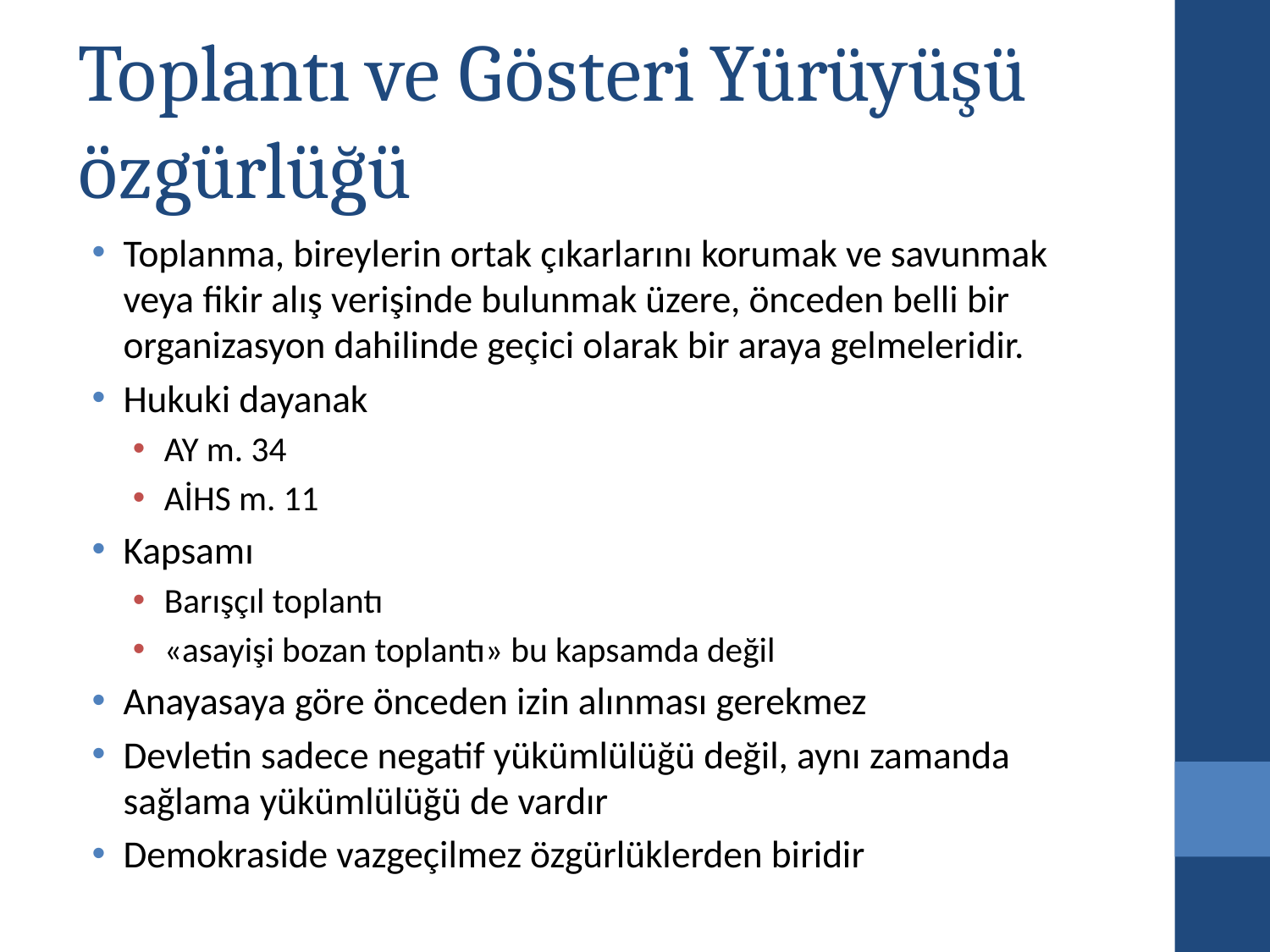

# Toplantı ve Gösteri Yürüyüşü özgürlüğü
Toplanma, bireylerin ortak çıkarlarını korumak ve savunmak veya fikir alış verişinde bulunmak üzere, önceden belli bir organizasyon dahilinde geçici olarak bir araya gelmeleridir.
Hukuki dayanak
AY m. 34
AİHS m. 11
Kapsamı
Barışçıl toplantı
«asayişi bozan toplantı» bu kapsamda değil
Anayasaya göre önceden izin alınması gerekmez
Devletin sadece negatif yükümlülüğü değil, aynı zamanda sağlama yükümlülüğü de vardır
Demokraside vazgeçilmez özgürlüklerden biridir